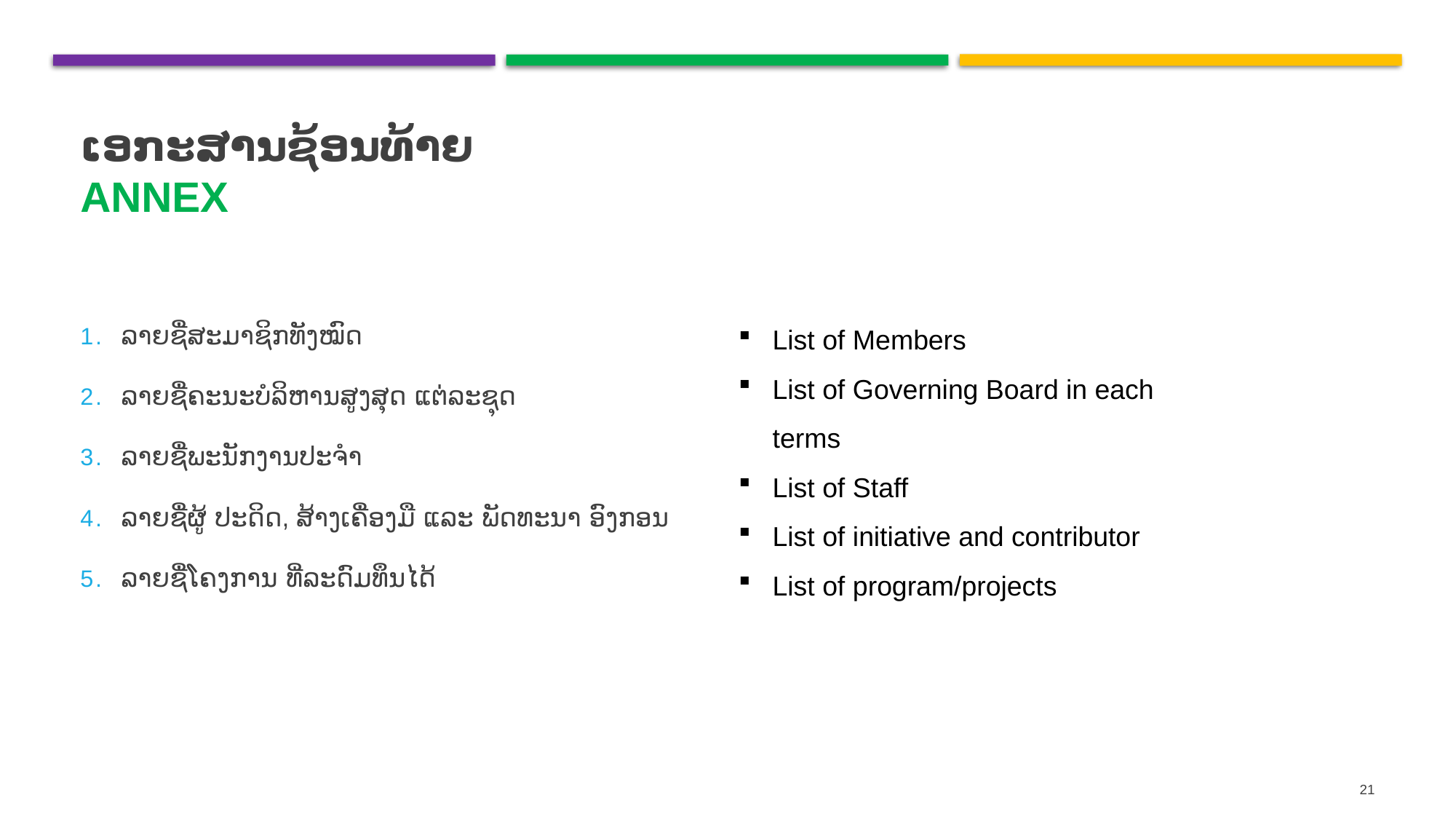

# ເອກະສານຊ້ອນທ້າຍ Annex
ລາຍຊື່ສະມາຊິກທັງໝົດ
ລາຍຊື່ຄະນະບໍລິຫານສູງສຸດ ແຕ່ລະຊຸດ
ລາຍຊື່ພະນັກງານປະຈໍາ
ລາຍຊື່ຜູ້ ປະດິດ, ສ້າງເຄື່ອງມື ແລະ ພັດທະນາ ອົງກອນ
ລາຍຊື່ໂຄງການ ທີ່ລະດົມທຶນໄດ້
List of Members
List of Governing Board in each terms
List of Staff
List of initiative and contributor
List of program/projects

21